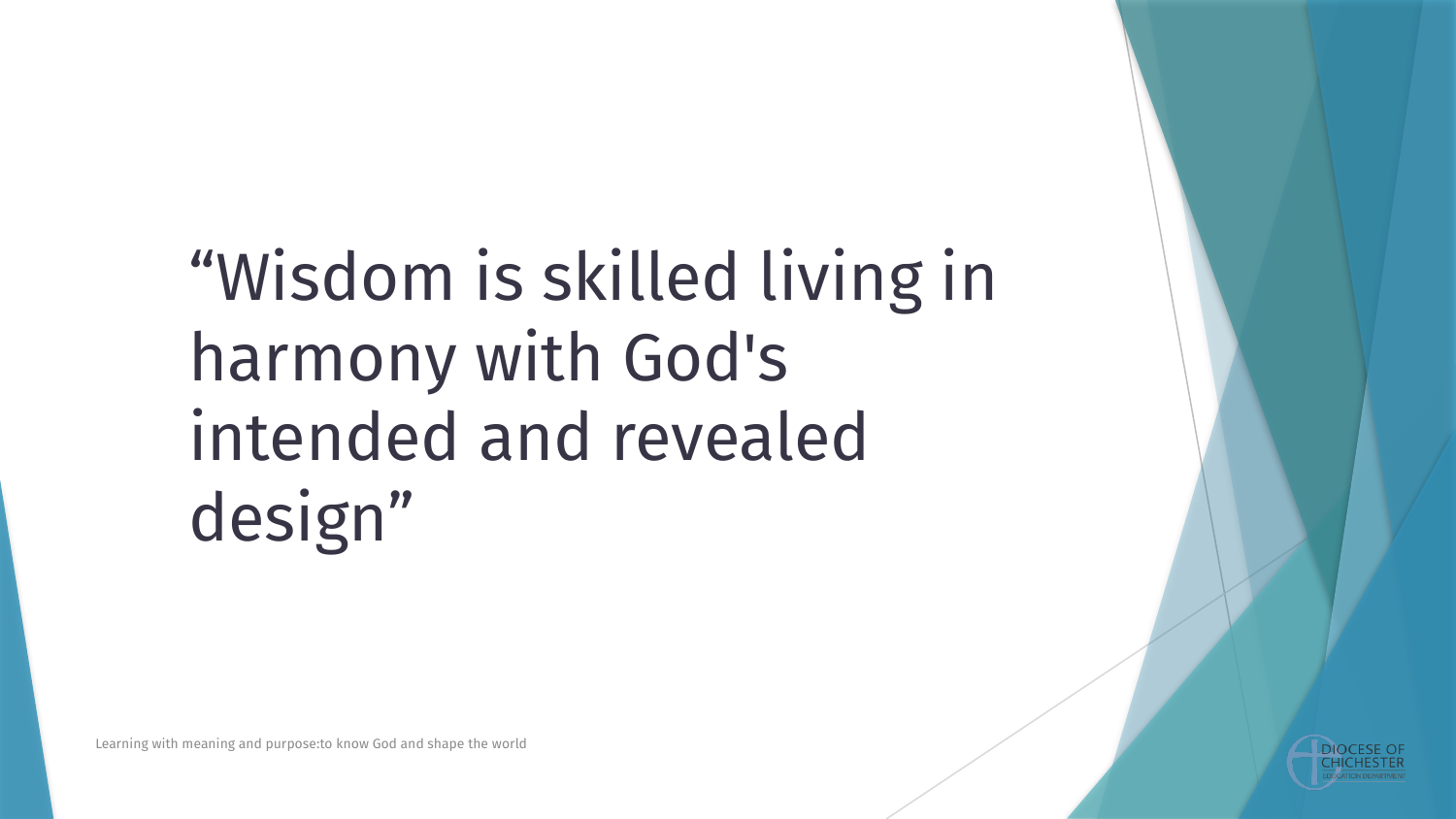

“Wisdom is skilled living in harmony with God's intended and revealed design”
Learning with meaning and purpose:to know God and shape the world